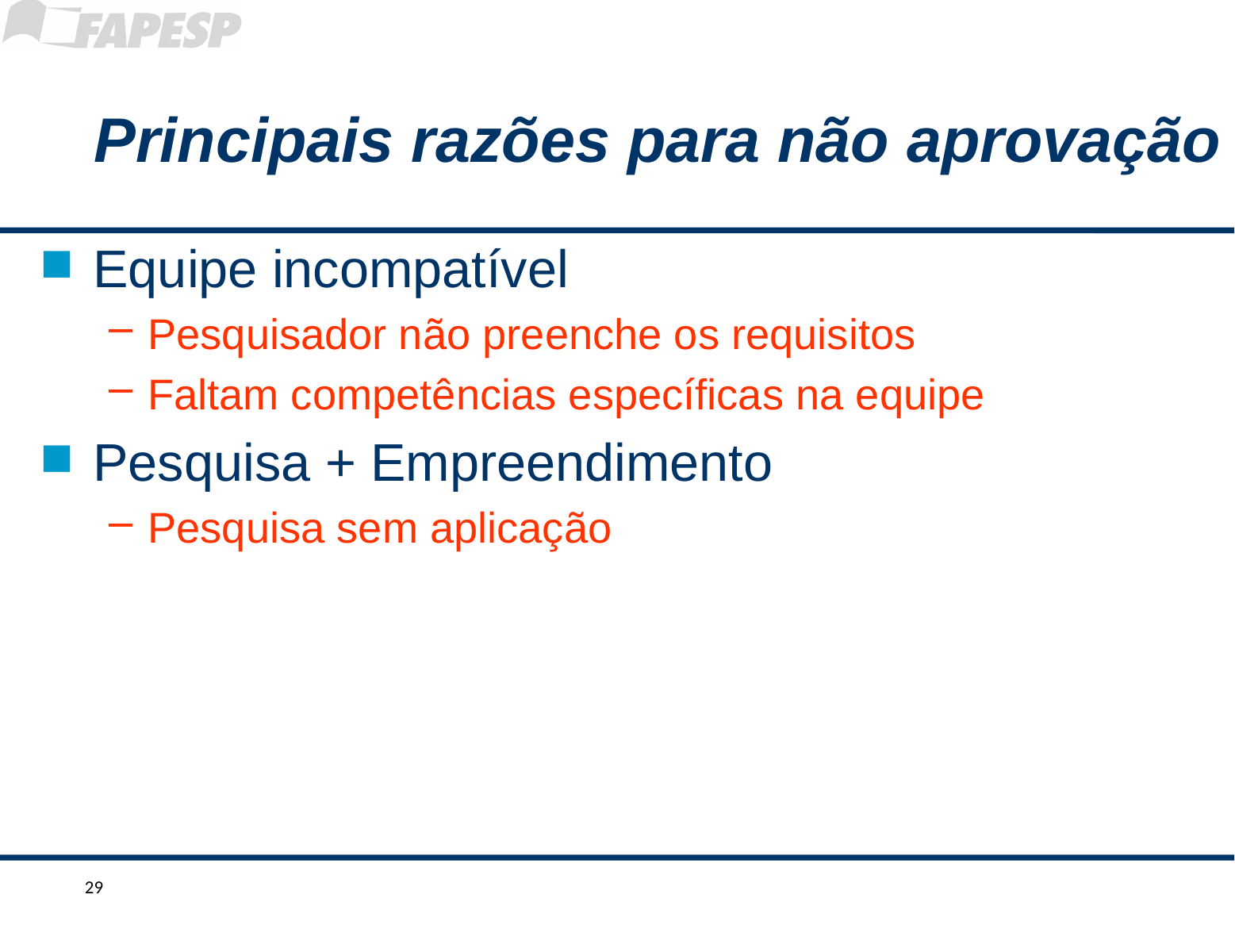

Principais razões para não aprovação
Equipe incompatível
Pesquisador não preenche os requisitos
Faltam competências específicas na equipe
Pesquisa + Empreendimento
Pesquisa sem aplicação

29